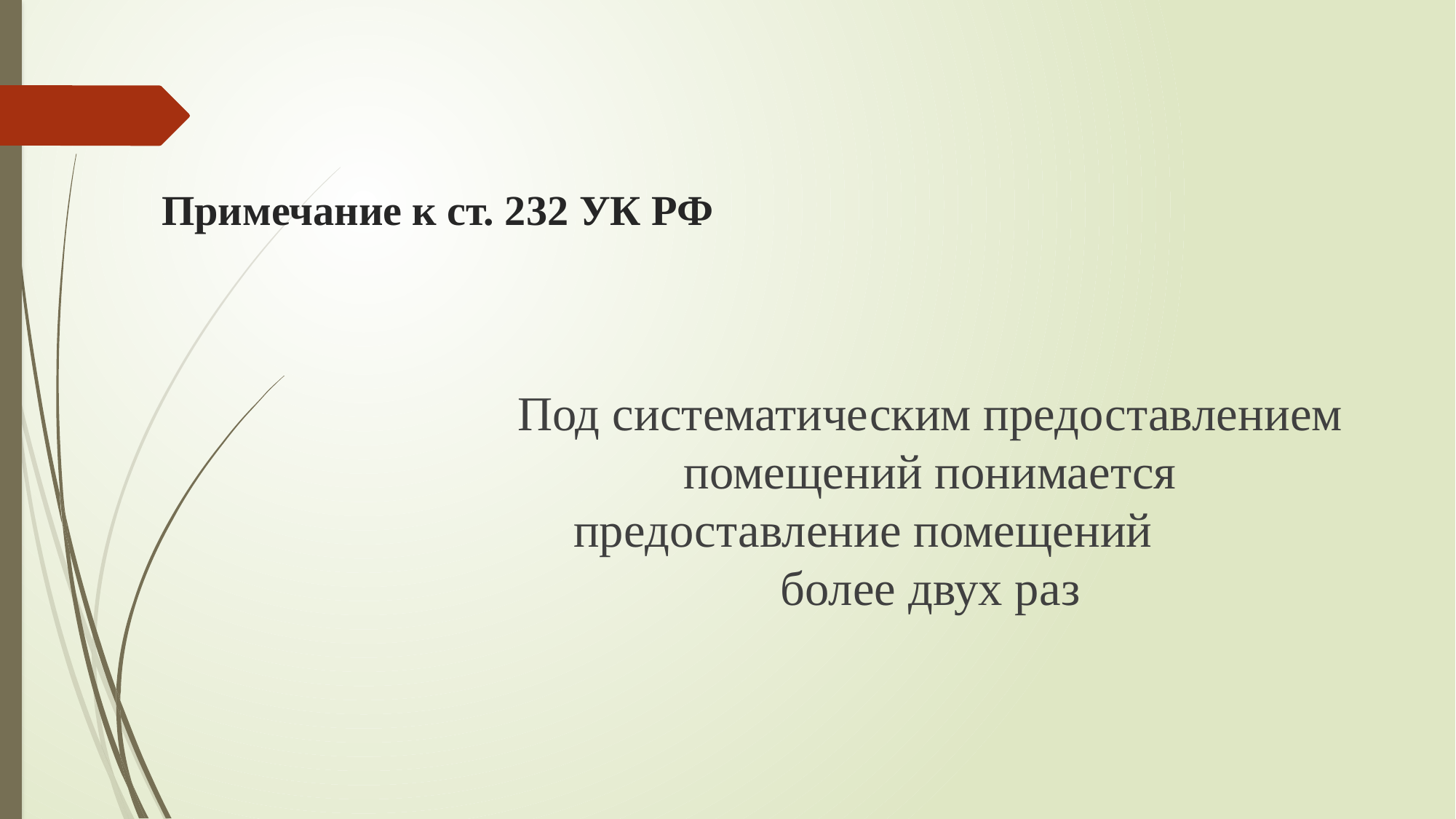

# Примечание к ст. 232 УК РФ
Под систематическим предоставлением помещений понимается предоставление помещений            более двух раз